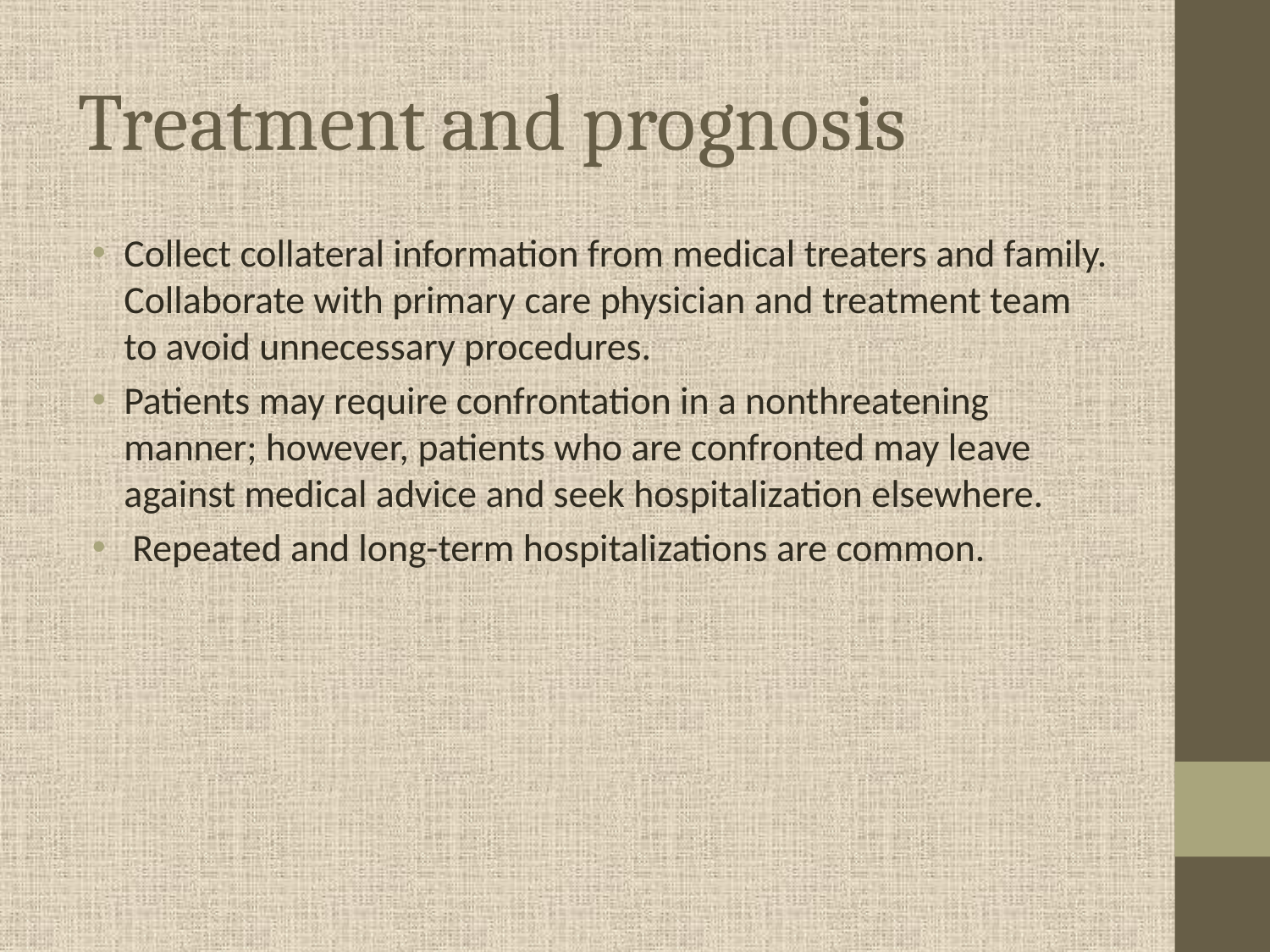

# Treatment and prognosis
Collect collateral information from medical treaters and family. Collaborate with primary care physician and treatment team to avoid unnecessary procedures.
Patients may require confrontation in a nonthreatening manner; however, patients who are confronted may leave against medical advice and seek hospitalization elsewhere.
 Repeated and long-term hospitalizations are common.